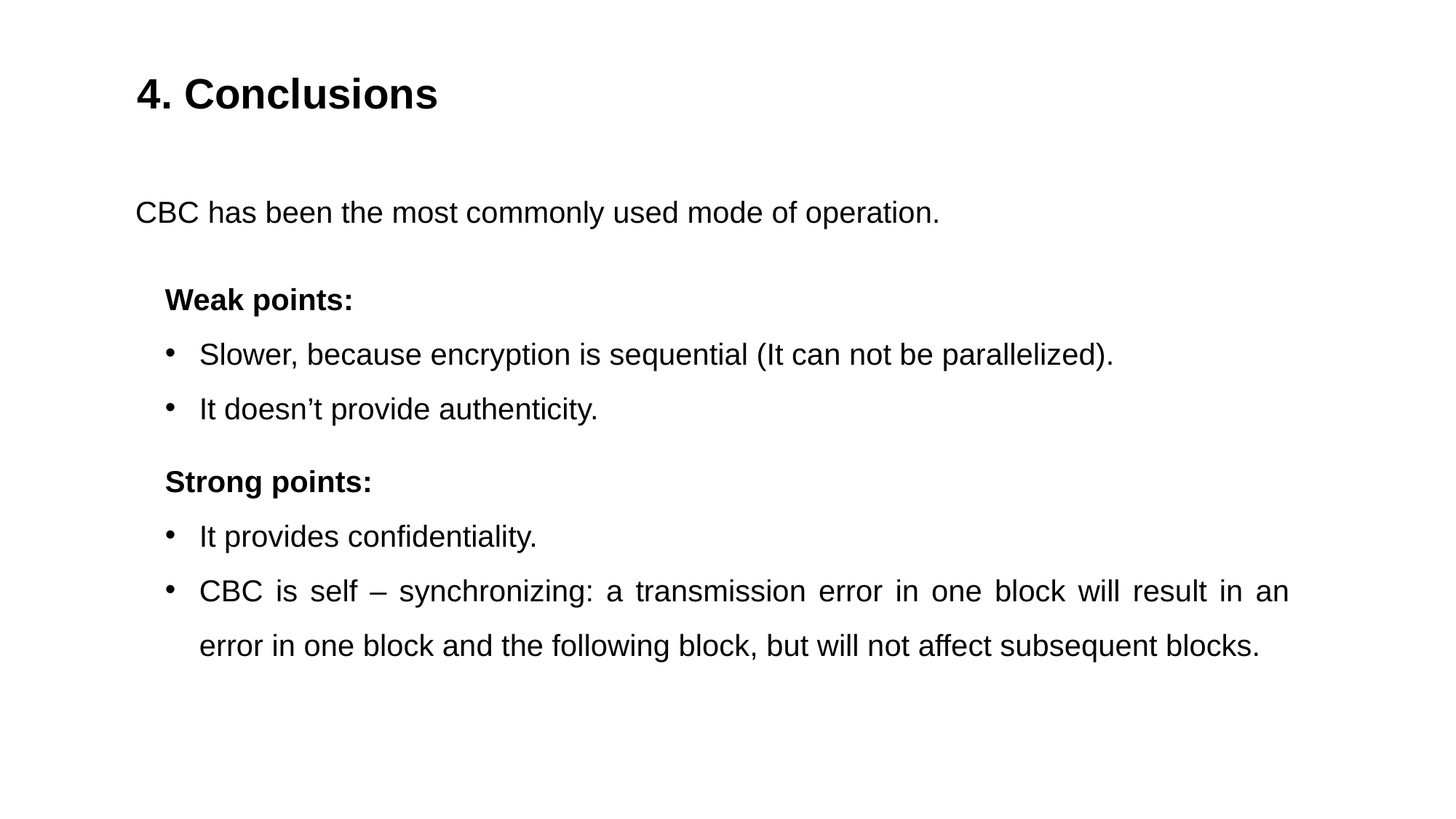

| 4. Conclusions |
| --- |
CBC has been the most commonly used mode of operation.
Weak points:
Slower, because encryption is sequential (It can not be parallelized).
It doesn’t provide authenticity.

Strong points:
It provides confidentiality.
CBC is self – synchronizing: a transmission error in one block will result in an error in one block and the following block, but will not affect subsequent blocks.